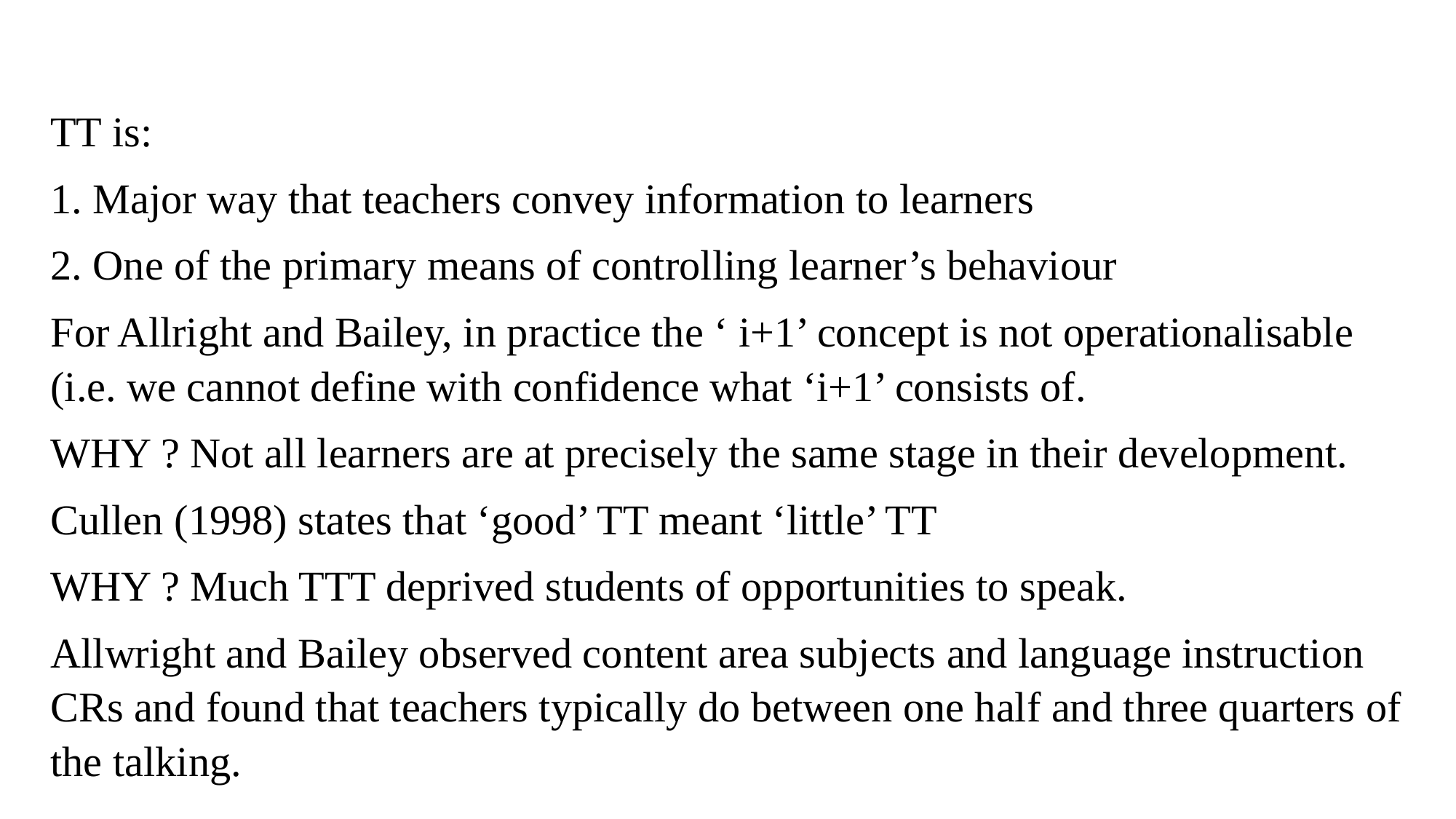

TT is:
1. Major way that teachers convey information to learners
2. One of the primary means of controlling learner’s behaviour
For Allright and Bailey, in practice the ‘ i+1’ concept is not operationalisable (i.e. we cannot define with confidence what ‘i+1’ consists of.
WHY ? Not all learners are at precisely the same stage in their development.
Cullen (1998) states that ‘good’ TT meant ‘little’ TT
WHY ? Much TTT deprived students of opportunities to speak.
Allwright and Bailey observed content area subjects and language instruction CRs and found that teachers typically do between one half and three quarters of the talking.